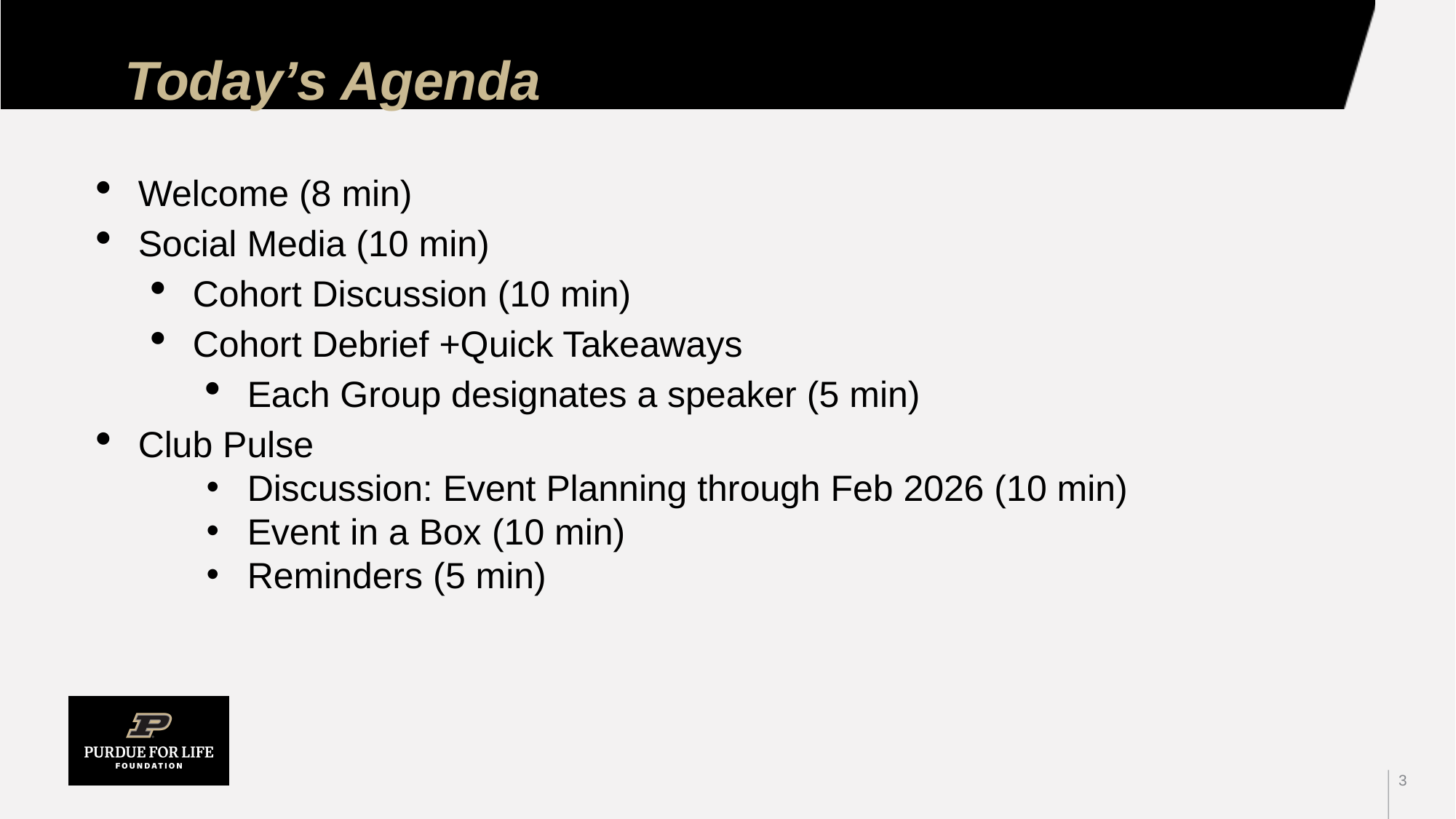

# Today’s Agenda
Welcome (8 min)
Social Media (10 min)
Cohort Discussion (10 min)
Cohort Debrief +Quick Takeaways
Each Group designates a speaker (5 min)
Club Pulse
Discussion: Event Planning through Feb 2026 (10 min)
Event in a Box (10 min)
Reminders (5 min)